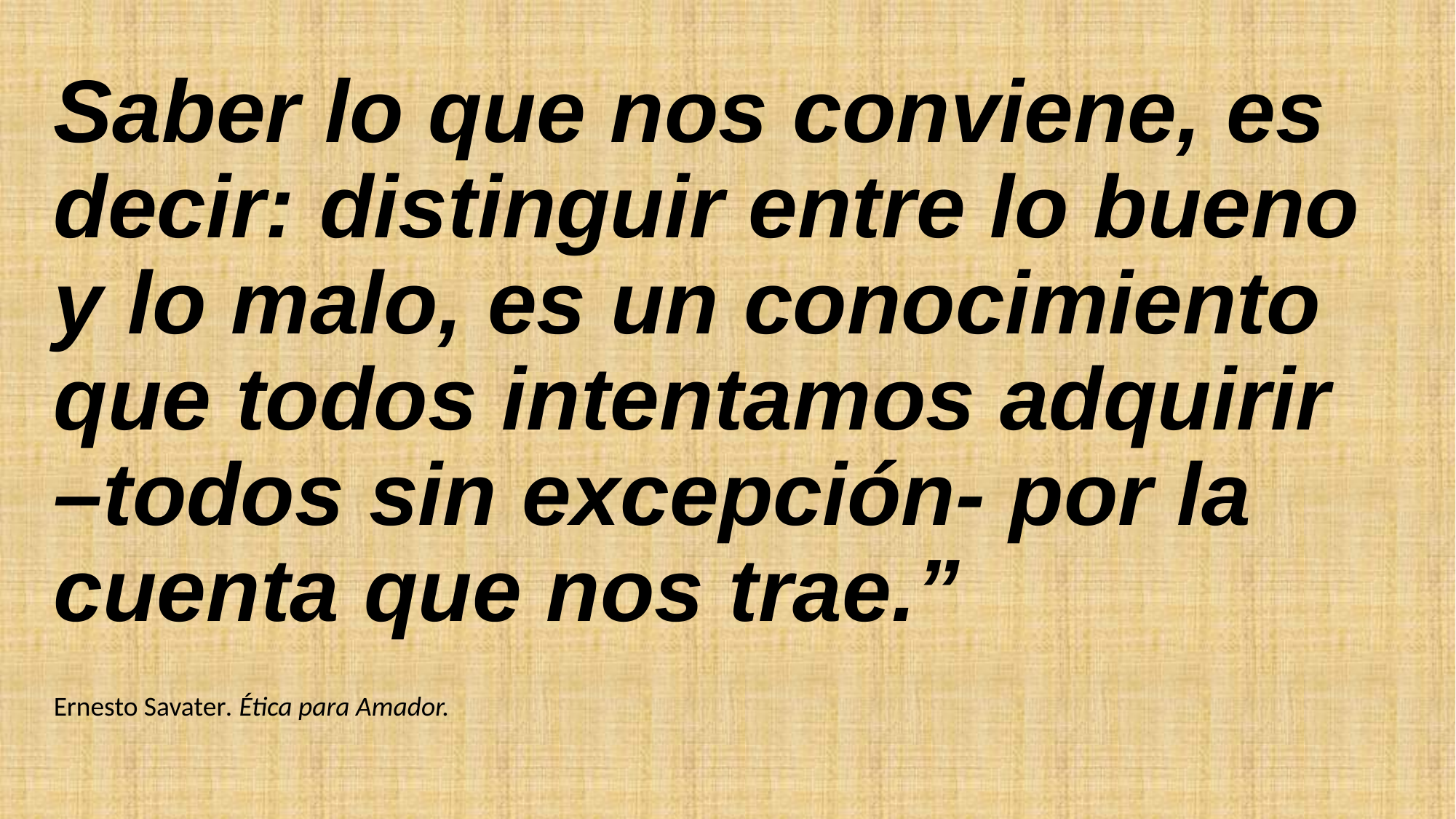

Saber lo que nos conviene, es decir: distinguir entre lo bueno y lo malo, es un conocimiento que todos intentamos adquirir –todos sin excepción- por la cuenta que nos trae.”

Ernesto Savater. Ética para Amador.